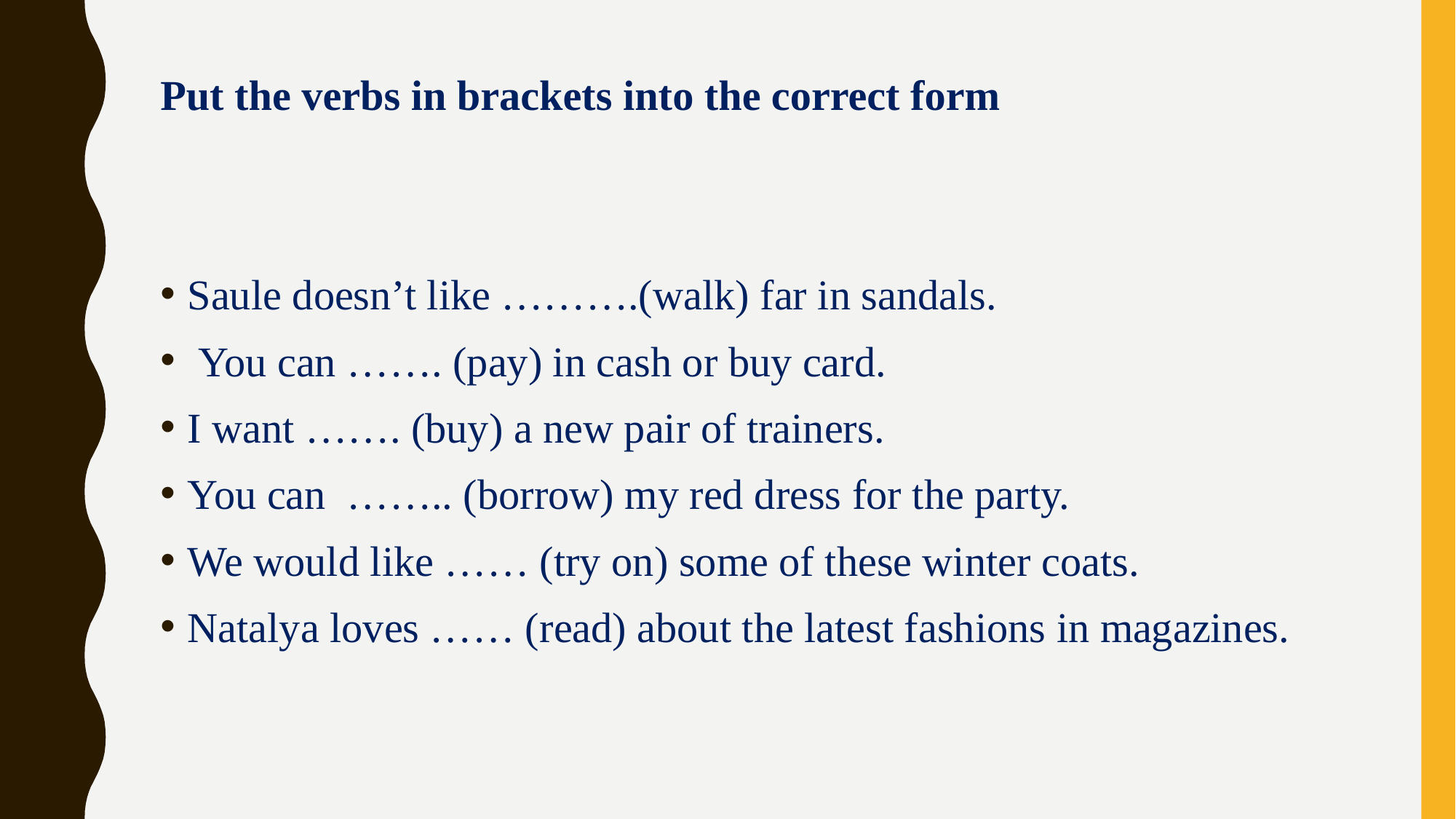

Put the verbs in brackets into the correct form

Saule doesn’t like ……….(walk) far in sandals.
 You can ……. (pay) in cash or buy card.
I want ……. (buy) a new pair of trainers.
You can  …….. (borrow) my red dress for the party.
We would like …… (try on) some of these winter coats.
Natalya loves …… (read) about the latest fashions in magazines.